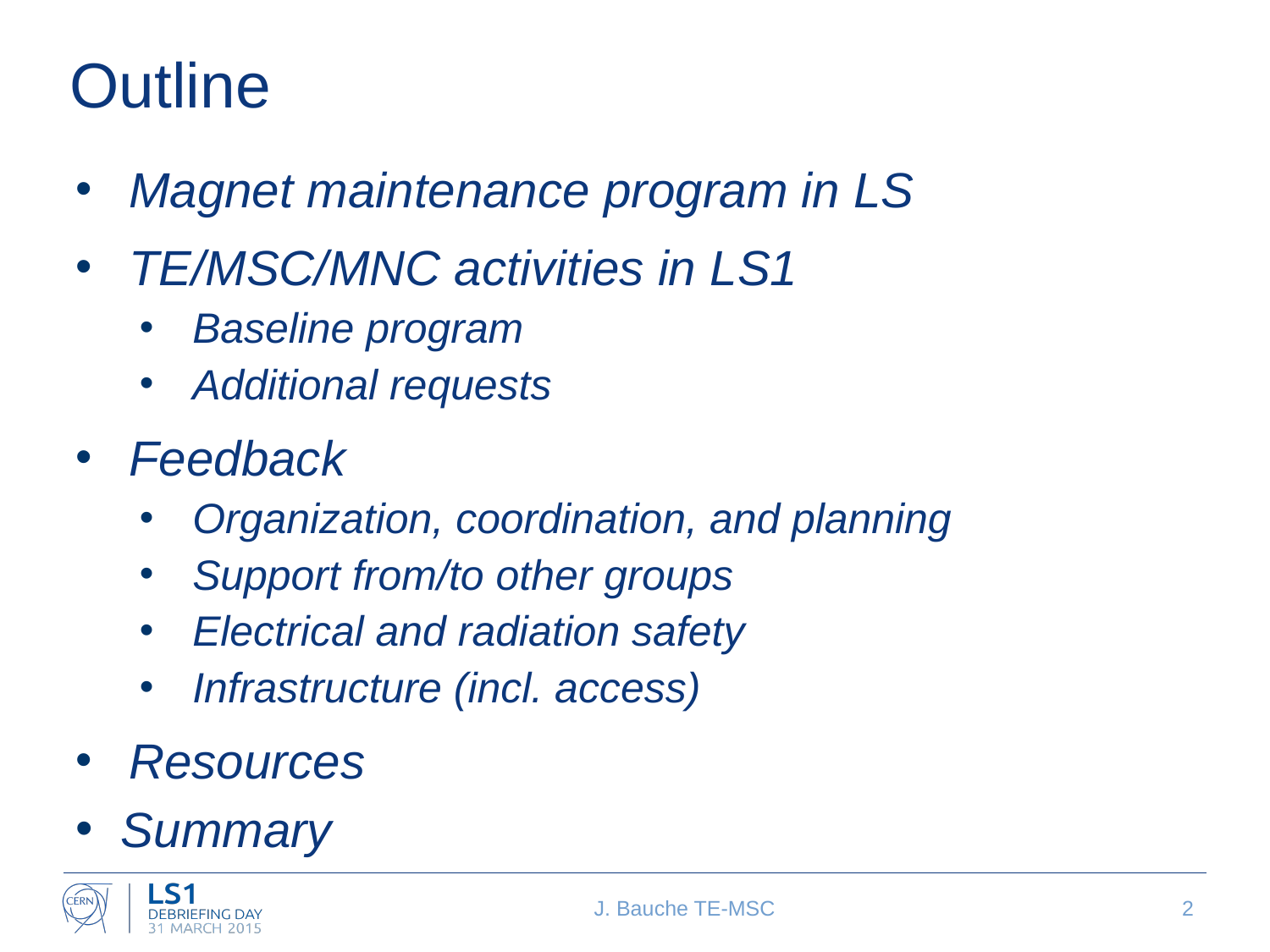

# Outline
Magnet maintenance program in LS
TE/MSC/MNC activities in LS1
Baseline program
Additional requests
Feedback
Organization, coordination, and planning
Support from/to other groups
Electrical and radiation safety
Infrastructure (incl. access)
Resources
Summary
J. Bauche TE-MSC
2